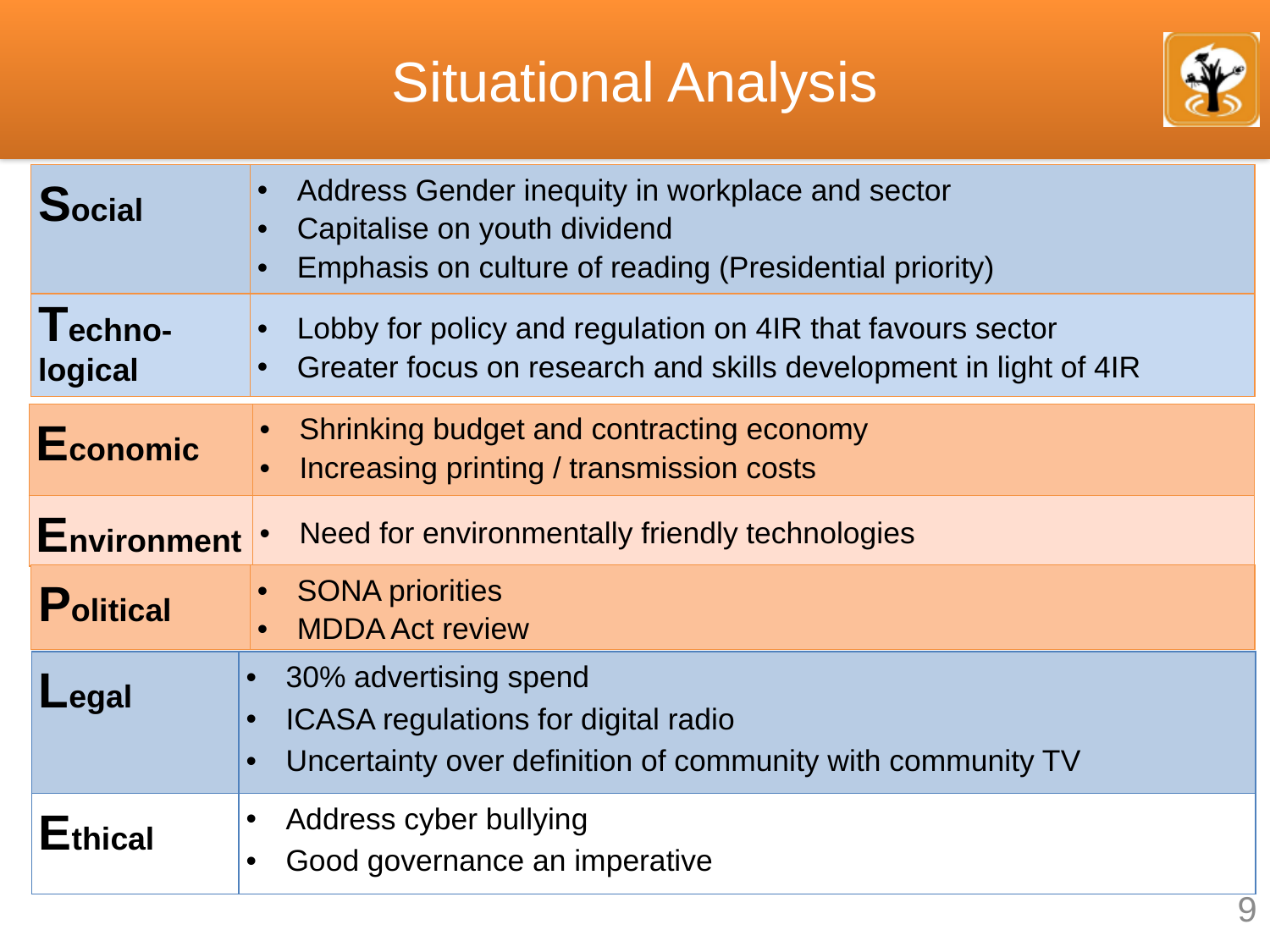

# Situational Analysis
| Social | Address Gender inequity in workplace and sector Capitalise on youth dividend Emphasis on culture of reading (Presidential priority) |
| --- | --- |
| Techno-logical | Lobby for policy and regulation on 4IR that favours sector Greater focus on research and skills development in light of 4IR |
| Economic | Shrinking budget and contracting economy Increasing printing / transmission costs |
| --- | --- |
| Environment | Need for environmentally friendly technologies |
| Political | SONA priorities MDDA Act review |
| --- | --- |
| Legal | 30% advertising spend ICASA regulations for digital radio Uncertainty over definition of community with community TV |
| --- | --- |
| Ethical | Address cyber bullying Good governance an imperative |
9